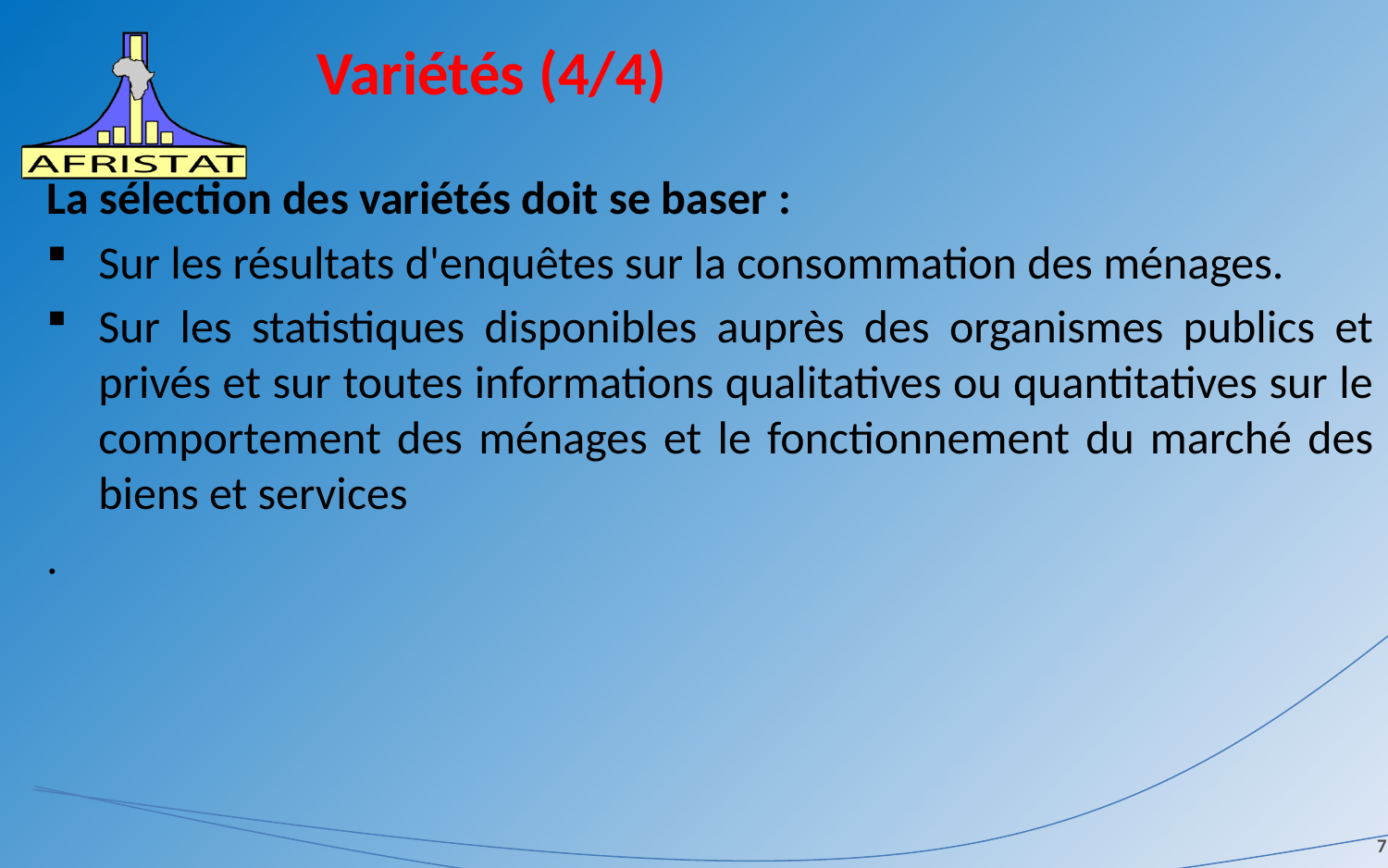

# Variétés (4/4)
La sélection des variétés doit se baser :
Sur les résultats d'enquêtes sur la consommation des ménages.
Sur les statistiques disponibles auprès des organismes publics et privés et sur toutes informations qualitatives ou quantitatives sur le comportement des ménages et le fonctionnement du marché des biens et services
.
7